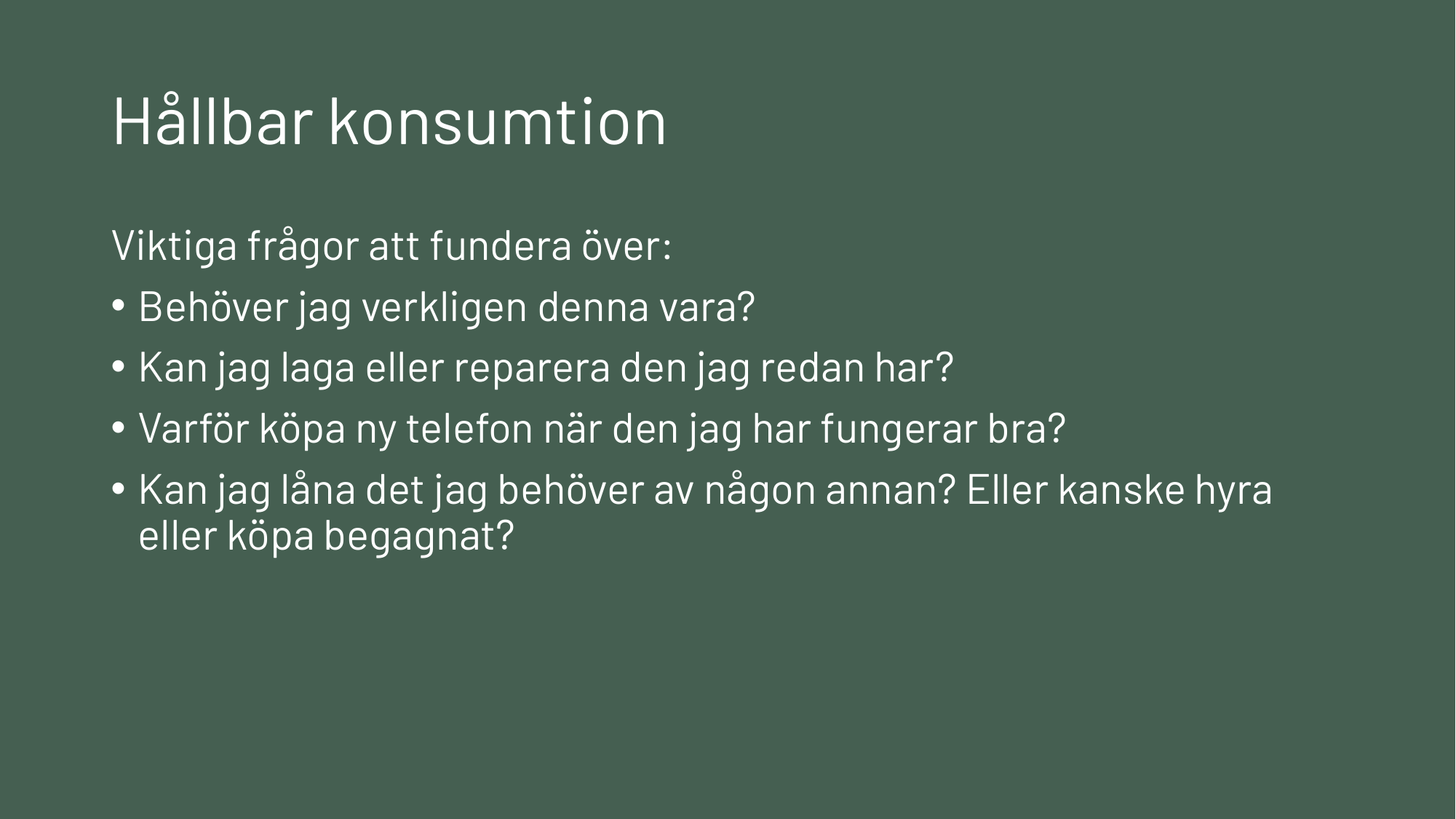

# Hållbar konsumtion
Viktiga frågor att fundera över:
Behöver jag verkligen denna vara?
Kan jag laga eller reparera den jag redan har?
Varför köpa ny telefon när den jag har fungerar bra?
Kan jag låna det jag behöver av någon annan? Eller kanske hyra eller köpa begagnat?